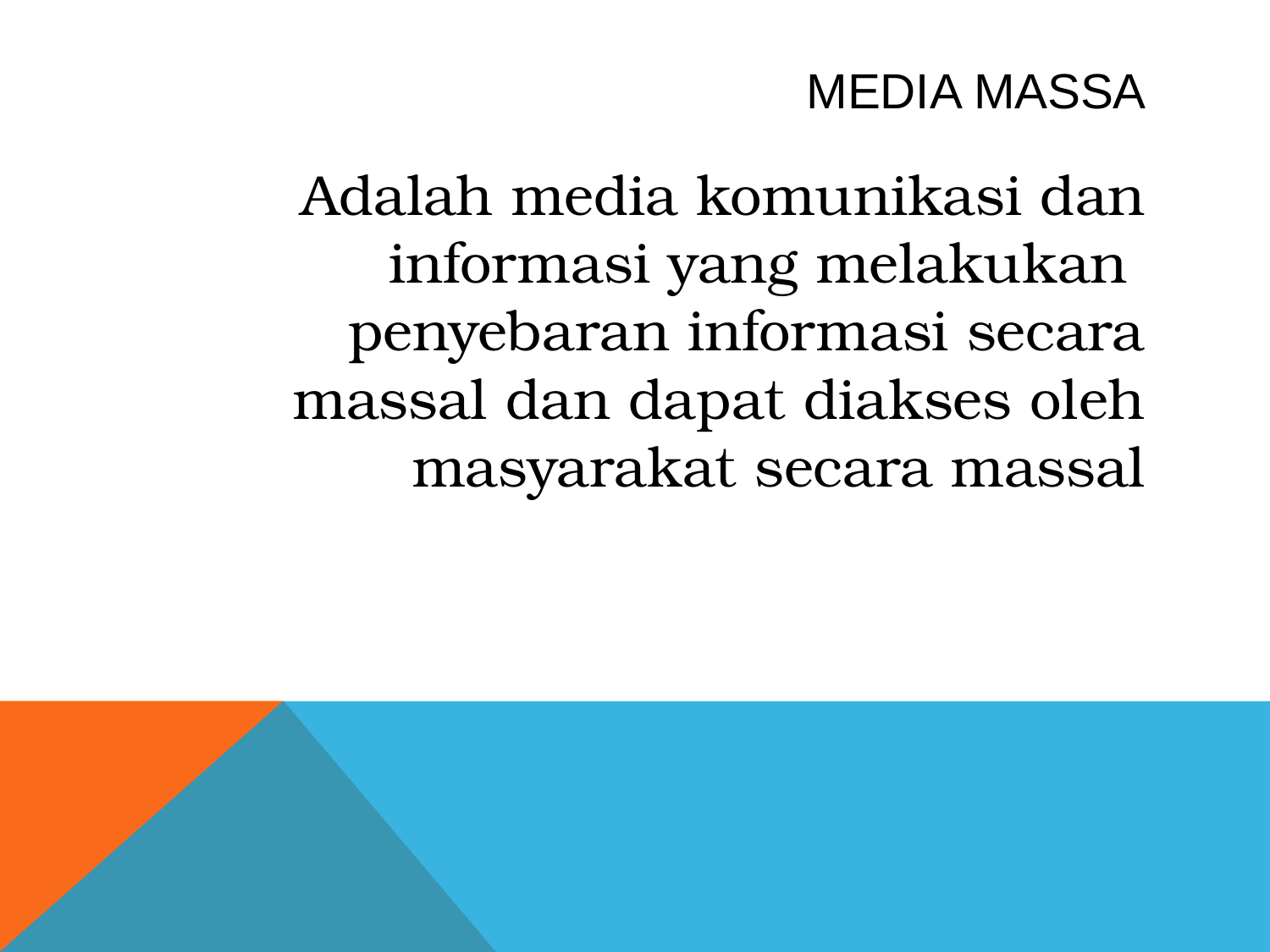

# Media massa
Adalah media komunikasi dan informasi yang melakukan  penyebaran informasi secara massal dan dapat diakses oleh masyarakat secara massal